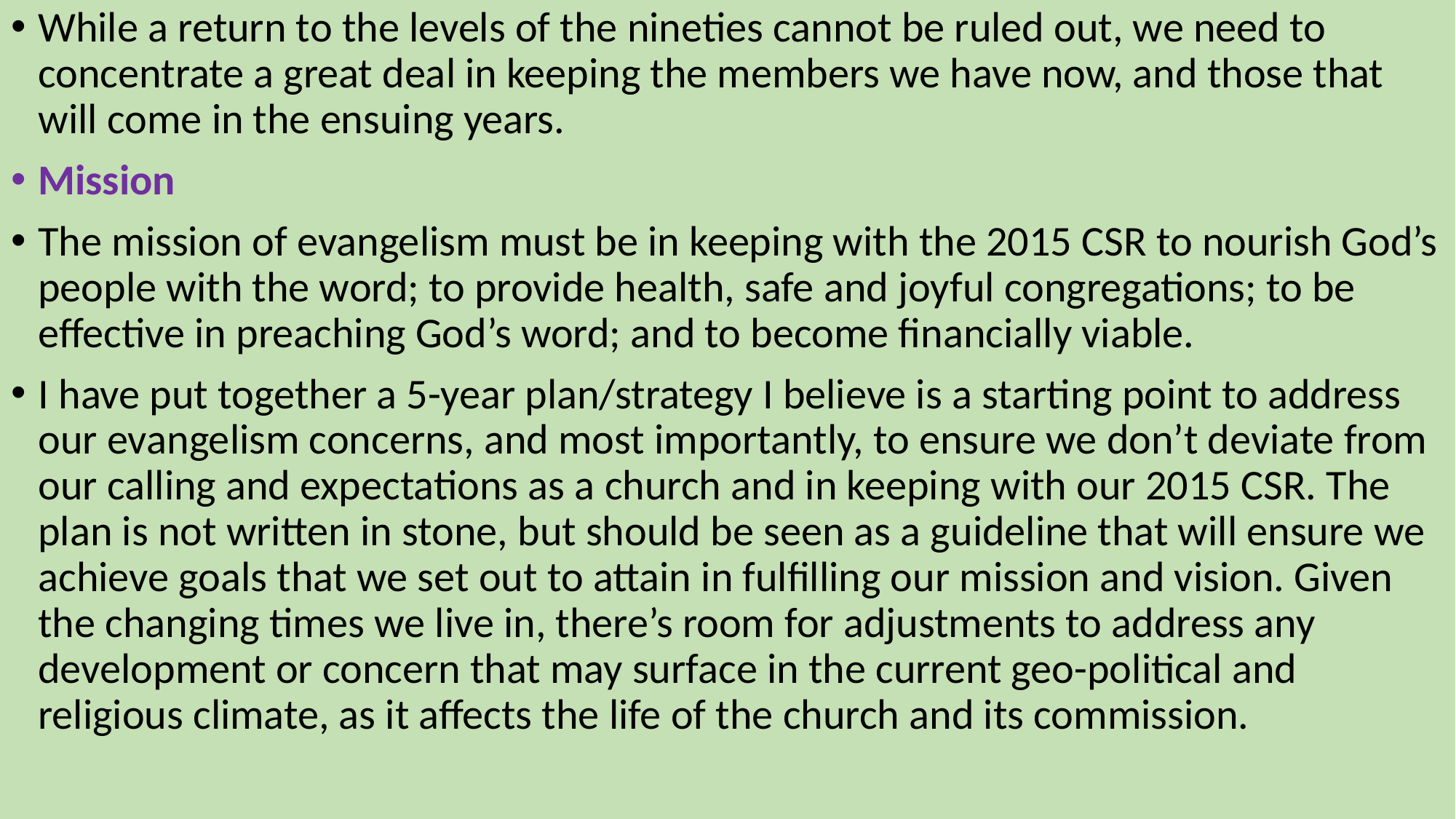

While a return to the levels of the nineties cannot be ruled out, we need to concentrate a great deal in keeping the members we have now, and those that will come in the ensuing years.
Mission
The mission of evangelism must be in keeping with the 2015 CSR to nourish God’s people with the word; to provide health, safe and joyful congregations; to be effective in preaching God’s word; and to become financially viable.
I have put together a 5-year plan/strategy I believe is a starting point to address our evangelism concerns, and most importantly, to ensure we don’t deviate from our calling and expectations as a church and in keeping with our 2015 CSR. The plan is not written in stone, but should be seen as a guideline that will ensure we achieve goals that we set out to attain in fulfilling our mission and vision. Given the changing times we live in, there’s room for adjustments to address any development or concern that may surface in the current geo-political and religious climate, as it affects the life of the church and its commission.

# j